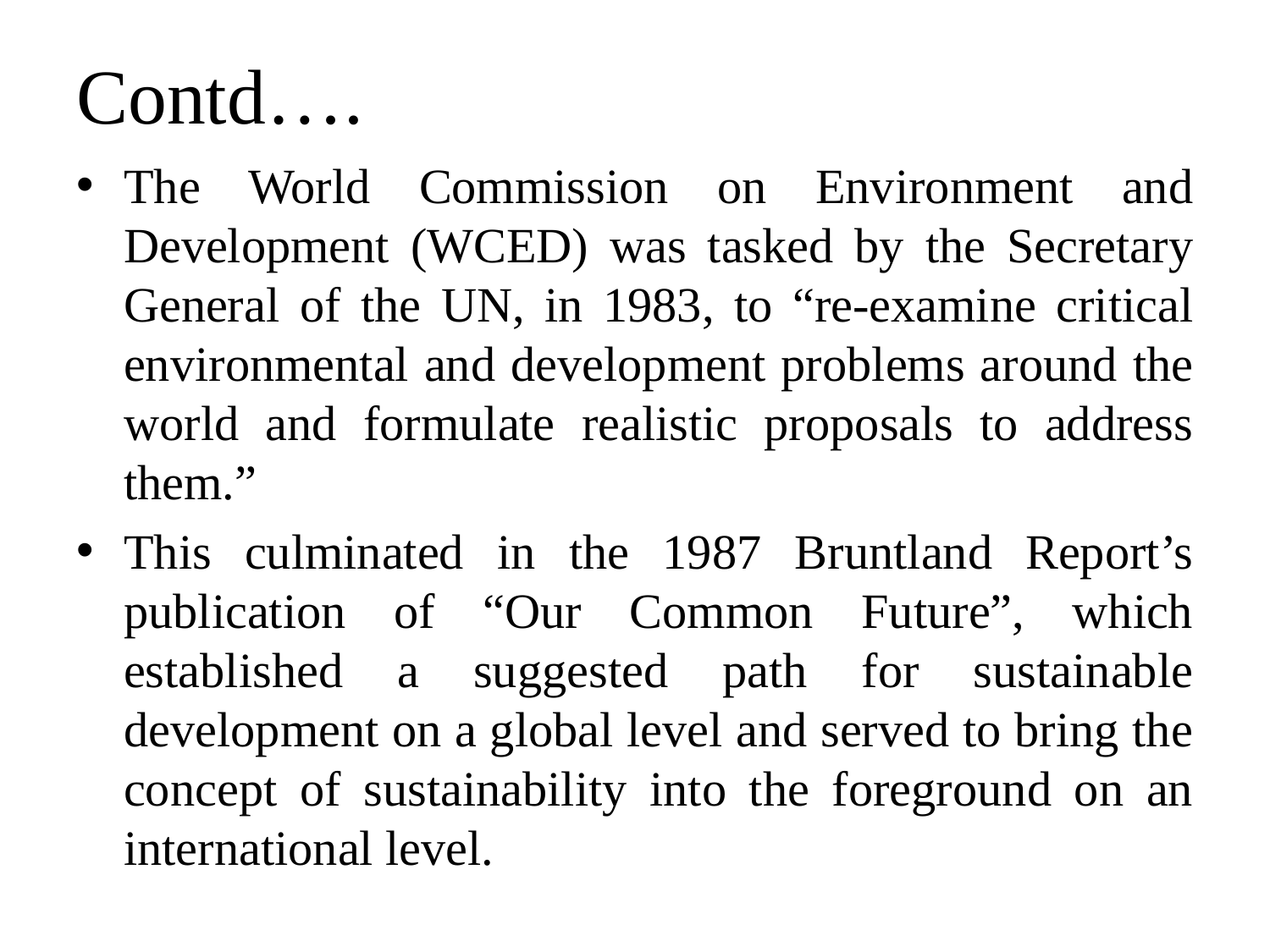

# Contd….
The World Commission on Environment and Development (WCED) was tasked by the Secretary General of the UN, in 1983, to “re-examine critical environmental and development problems around the world and formulate realistic proposals to address them.”
This culminated in the 1987 Bruntland Report’s publication of “Our Common Future”, which established a suggested path for sustainable development on a global level and served to bring the concept of sustainability into the foreground on an international level.